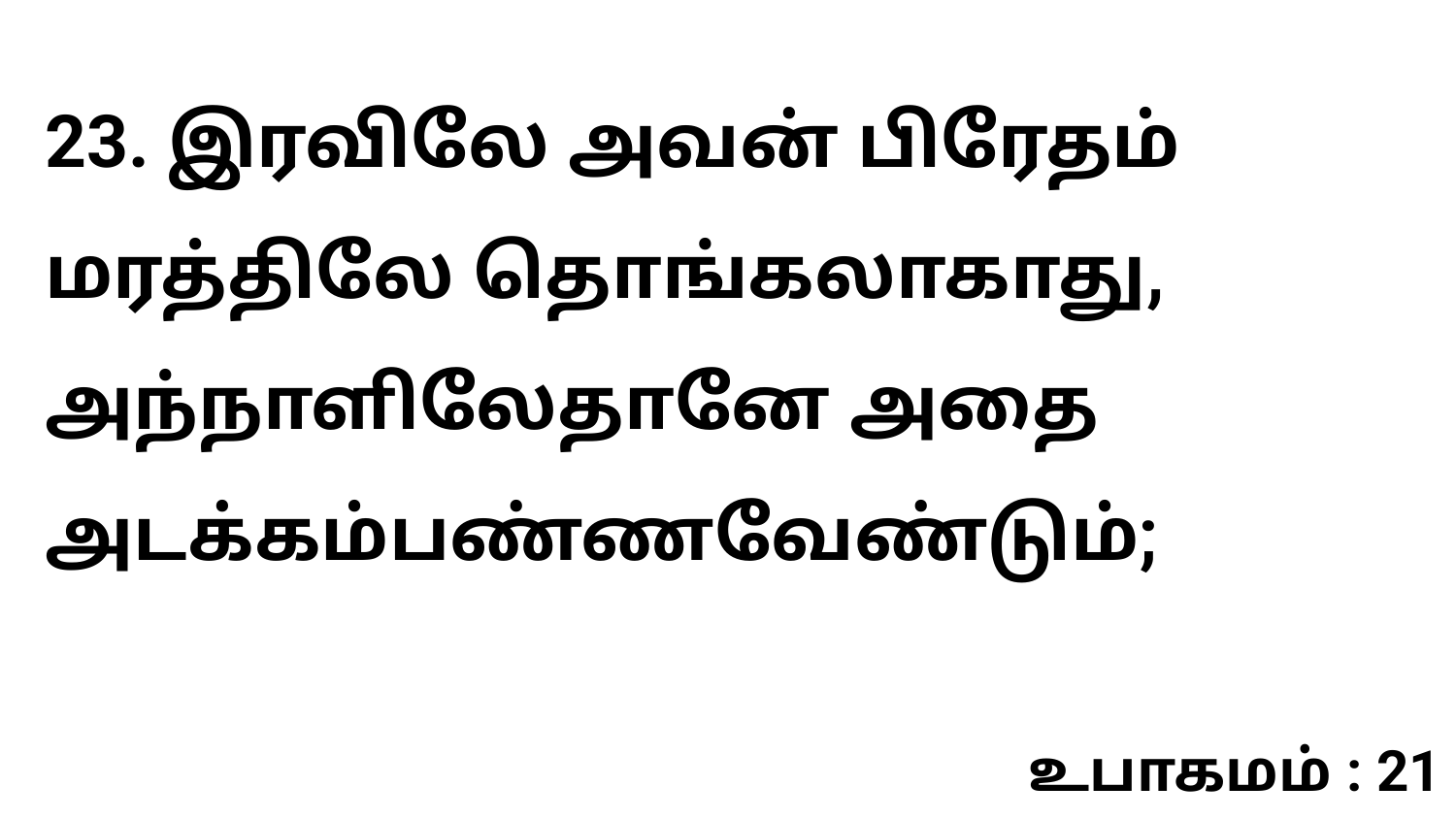

23. இரவிலே அவன் பிரேதம் மரத்திலே தொங்கலாகாது, அந்நாளிலேதானே அதை அடக்கம்பண்ணவேண்டும்;
உபாகமம் : 21